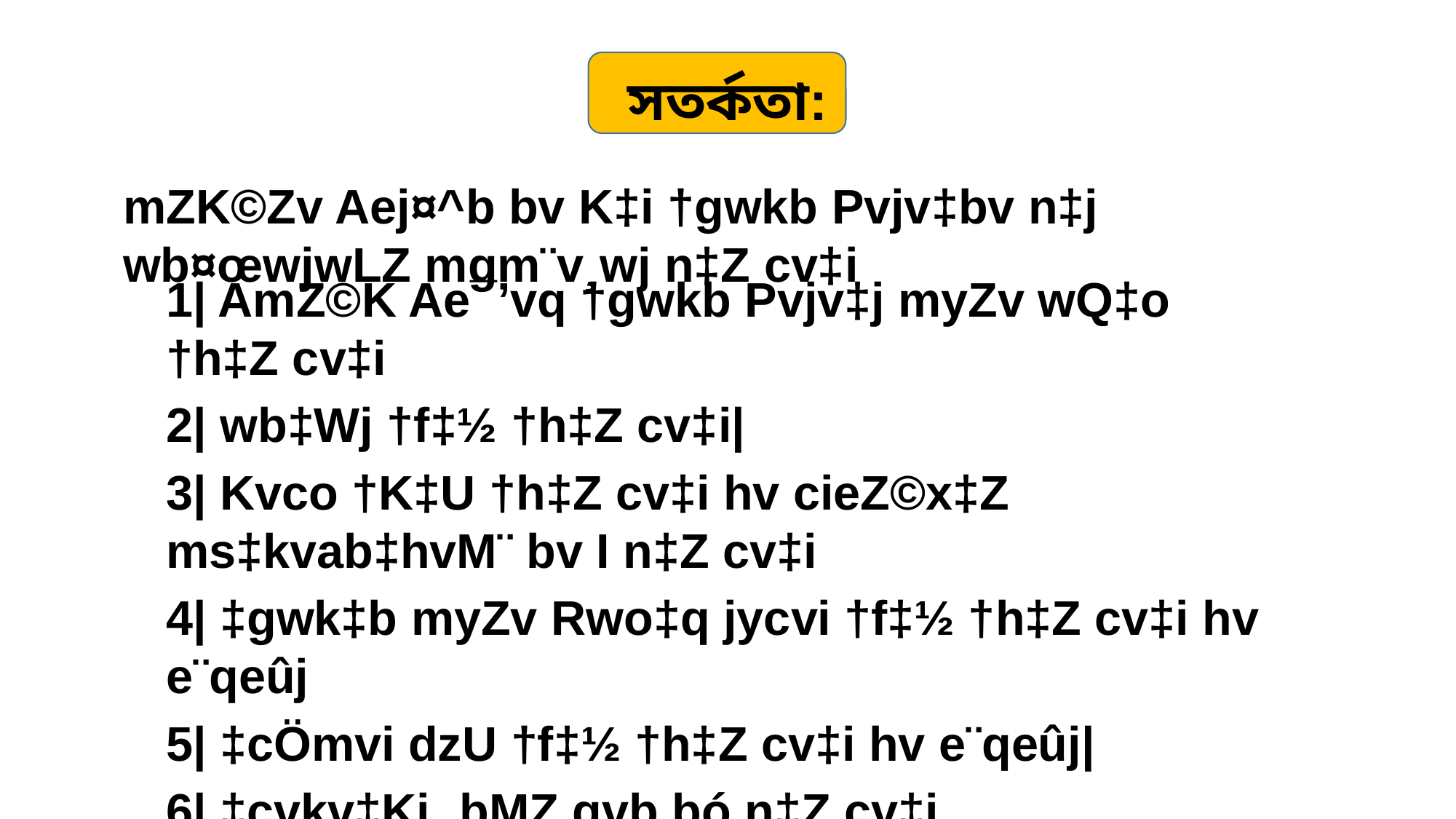

সতর্কতা:
mZK©Zv Aej¤^b bv K‡i †gwkb Pvjv‡bv n‡j wb¤œwjwLZ mgm¨v¸wj n‡Z cv‡i
1| AmZ©K Ae¯’vq †gwkb Pvjv‡j myZv wQ‡o †h‡Z cv‡i
2| wb‡Wj †f‡½ †h‡Z cv‡i|
3| Kvco †K‡U †h‡Z cv‡i hv cieZ©x‡Z ms‡kvab‡hvM¨ bv I n‡Z cv‡i
4| ‡gwk‡b myZv Rwo‡q jycvi †f‡½ †h‡Z cv‡i hv e¨qeûj
5| ‡cÖmvi dzU †f‡½ †h‡Z cv‡i hv e¨qeûj|
6| ‡cvkv‡Ki ¸bMZ gvb bó n‡Z cv‡i